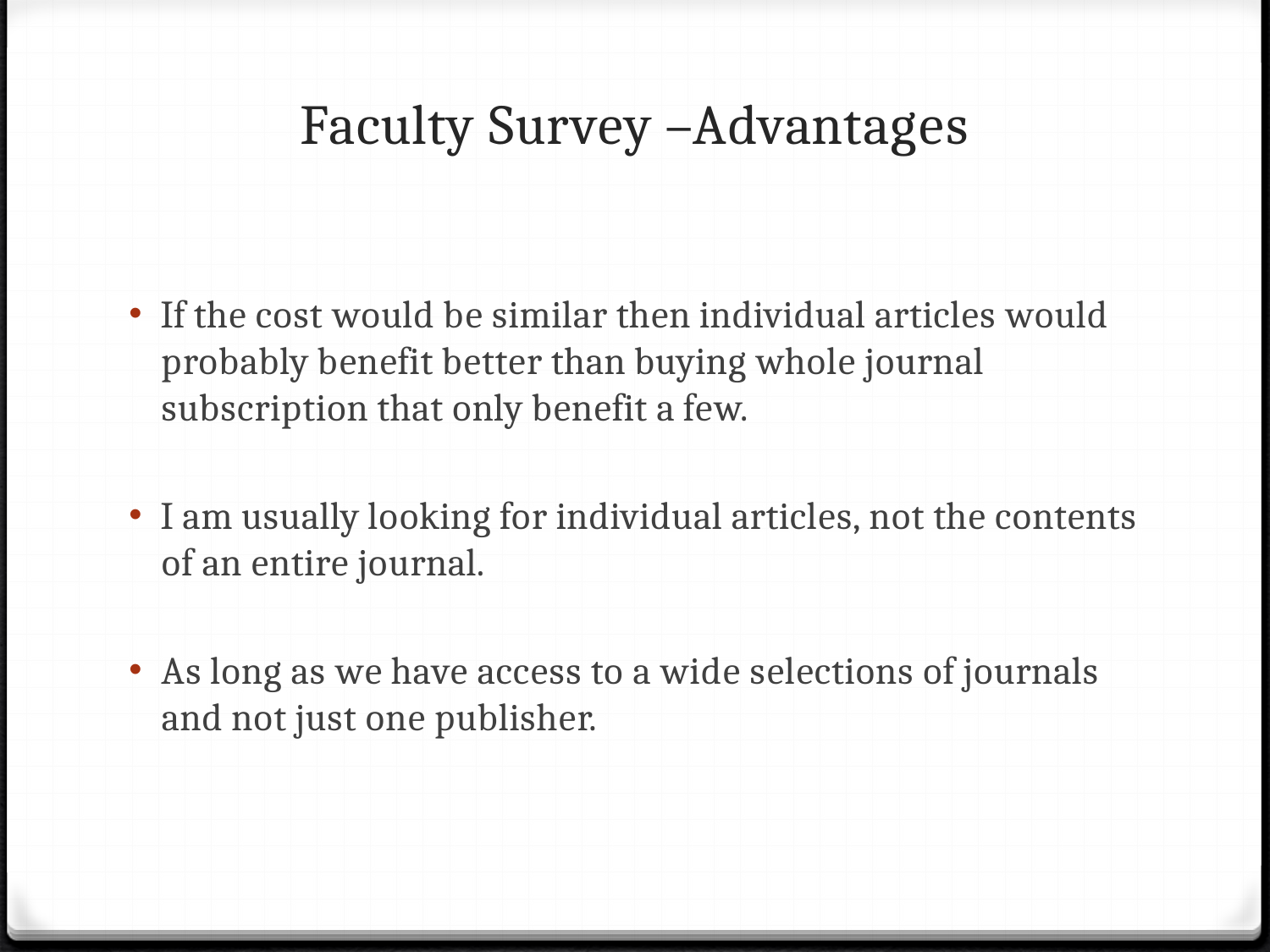

# Faculty Survey –Advantages
If the cost would be similar then individual articles would probably benefit better than buying whole journal subscription that only benefit a few.

I am usually looking for individual articles, not the contents of an entire journal.

As long as we have access to a wide selections of journals and not just one publisher.